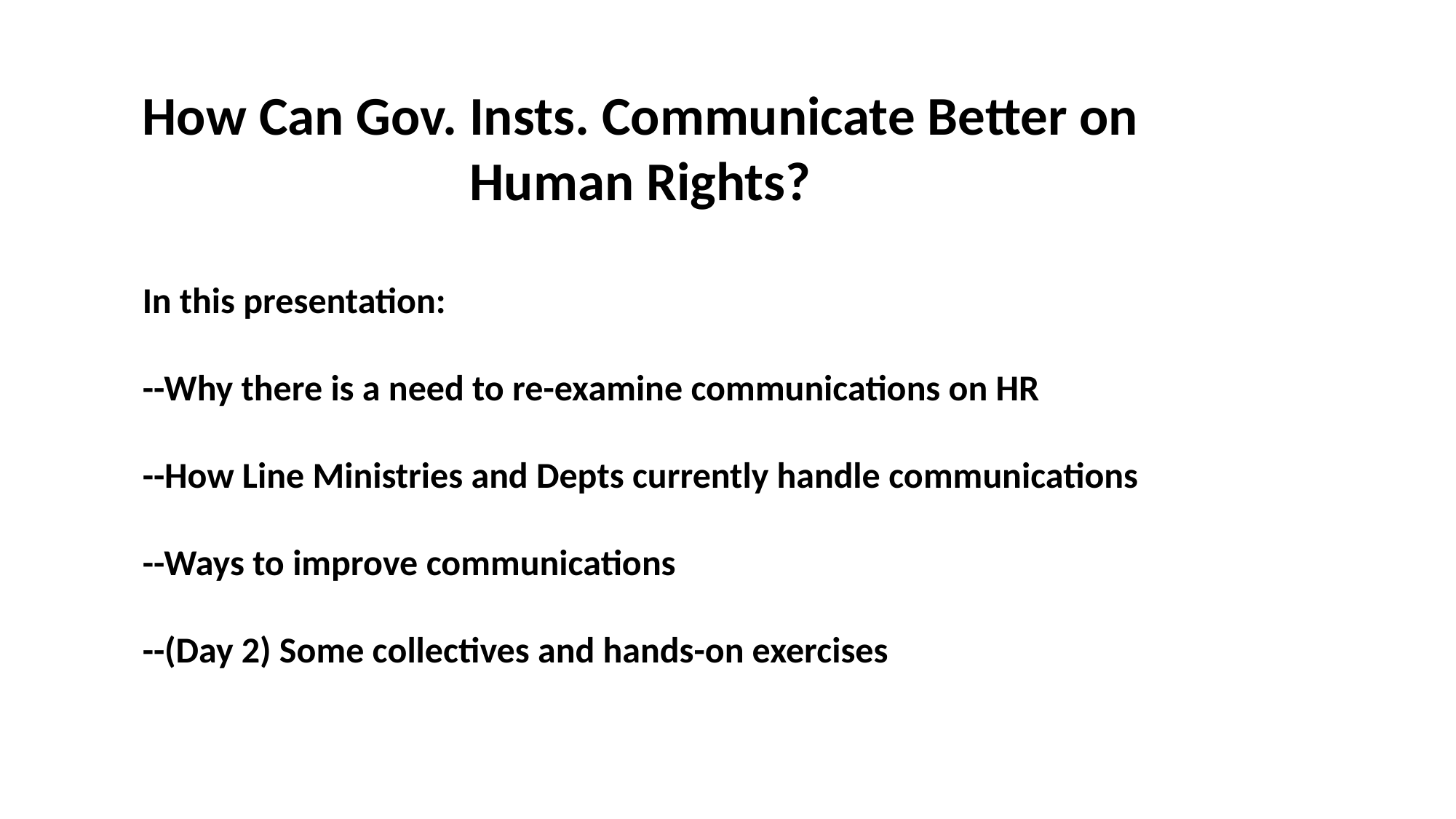

How Can Gov. Insts. Communicate Better on
			Human Rights?

In this presentation:

--Why there is a need to re-examine communications on HR

--How Line Ministries and Depts currently handle communications

--Ways to improve communications

--(Day 2) Some collectives and hands-on exercises